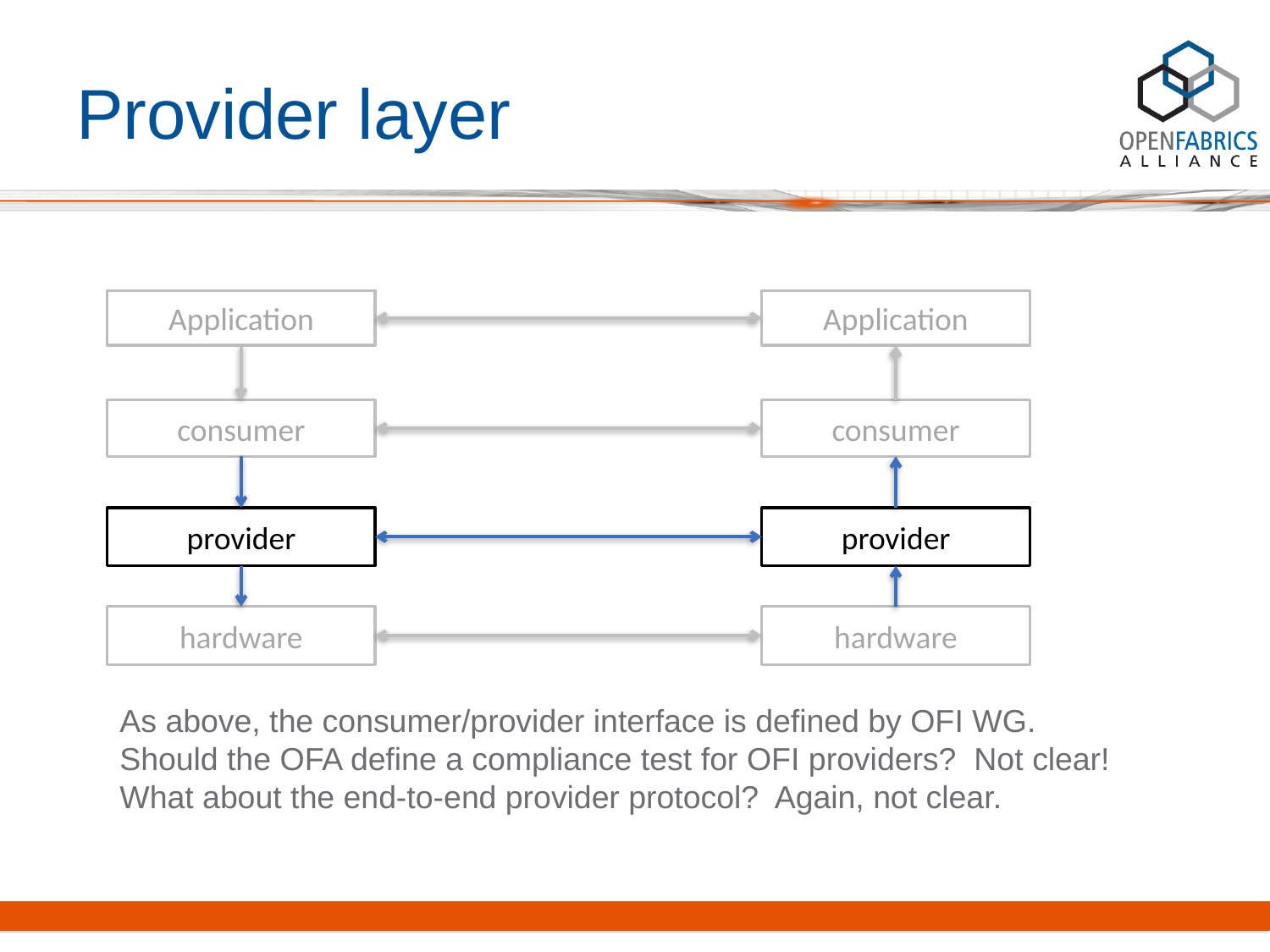

# Provider layer
Application
Application
consumer
consumer
provider
provider
hardware
hardware
As above, the consumer/provider interface is defined by OFI WG.
Should the OFA define a compliance test for OFI providers?  Not clear!
What about the end-to-end provider protocol?  Again, not clear.